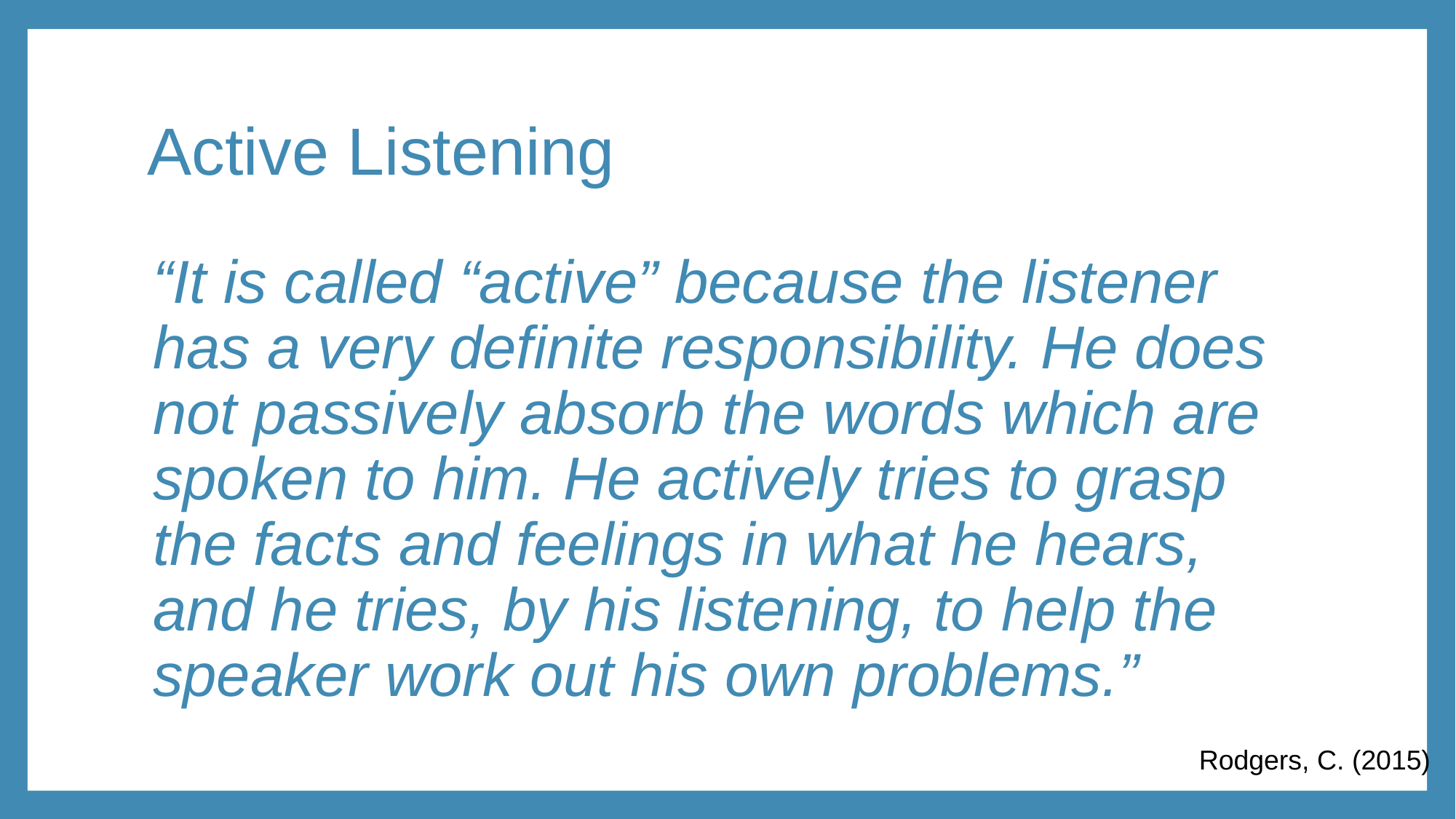

# Active Listening
“It is called “active” because the listener has a very definite responsibility. He does not passively absorb the words which are spoken to him. He actively tries to grasp the facts and feelings in what he hears, and he tries, by his listening, to help the speaker work out his own problems.”
Rodgers, C. (2015)